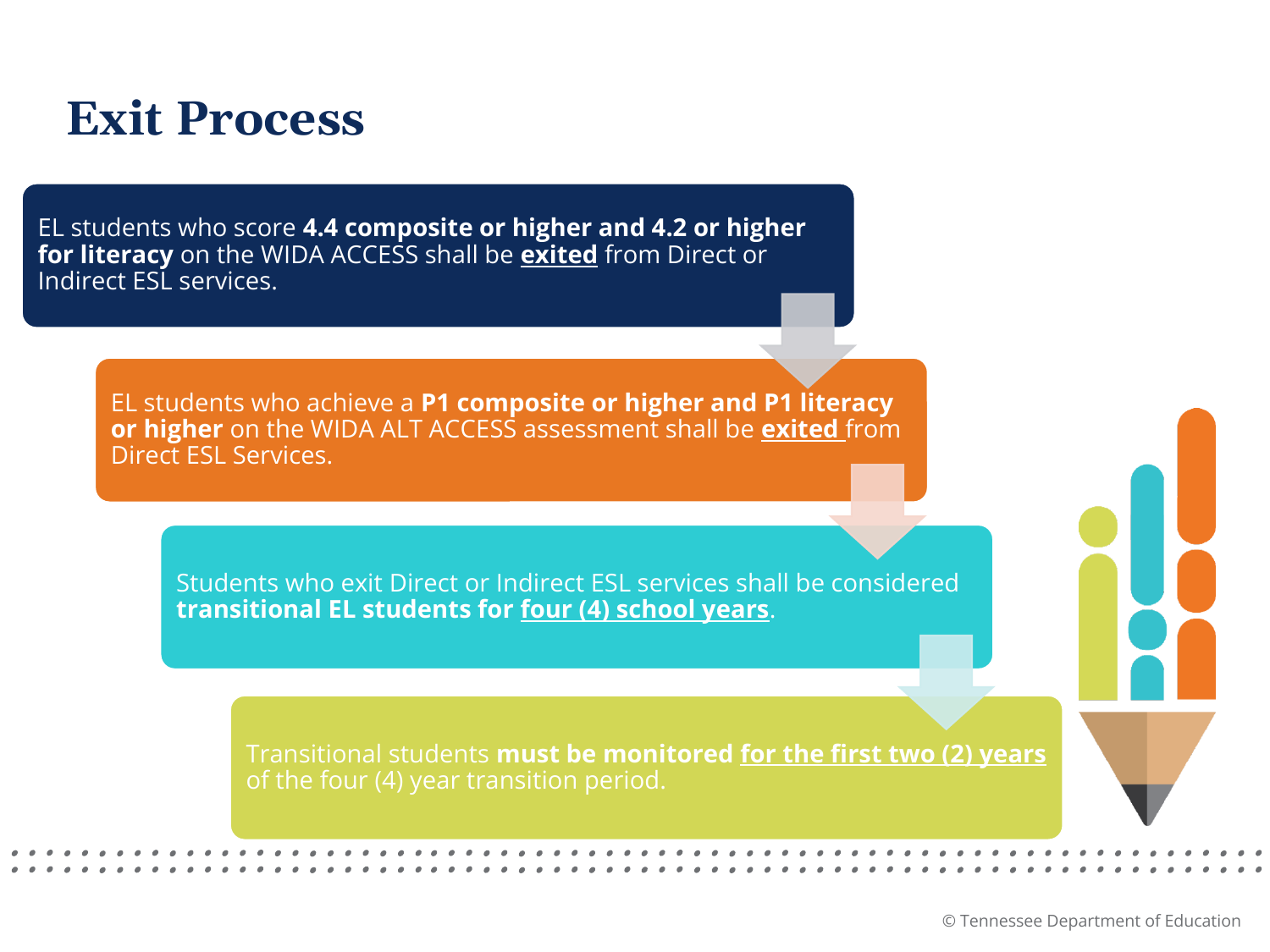

# Exit Process
EL students who score 4.4 composite or higher and 4.2 or higher for literacy on the WIDA ACCESS shall be exited from Direct or Indirect ESL services.
EL students who achieve a P1 composite or higher and P1 literacy or higher on the WIDA ALT ACCESS assessment shall be exited from Direct ESL Services.
Students who exit Direct or Indirect ESL services shall be considered transitional EL students for four (4) school years.
Transitional students must be monitored for the first two (2) years of the four (4) year transition period.